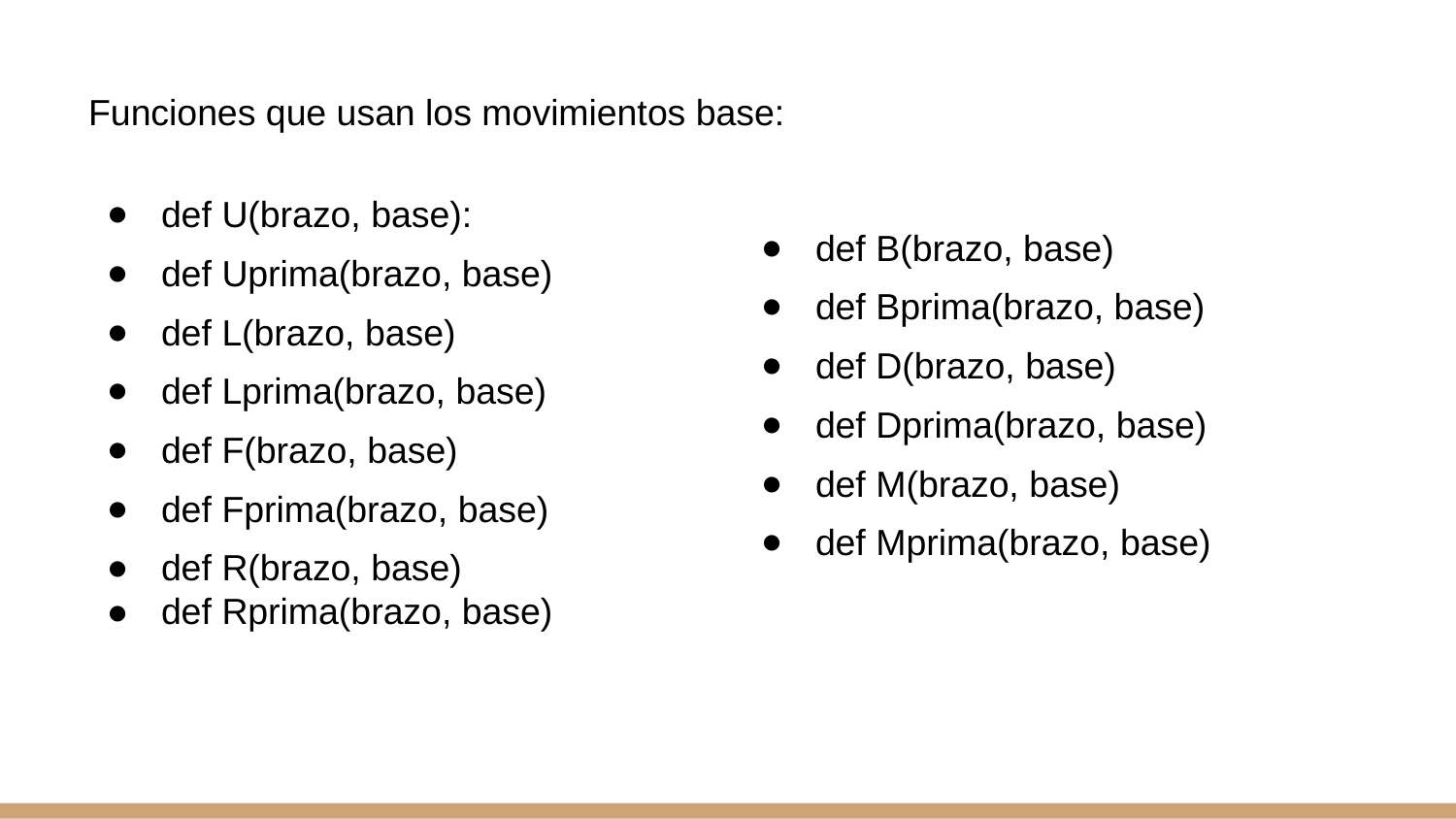

Funciones que usan los movimientos base:

def U(brazo, base):
def Uprima(brazo, base)
def L(brazo, base)
def Lprima(brazo, base)
def F(brazo, base)
def Fprima(brazo, base)
def R(brazo, base)
def Rprima(brazo, base)
def B(brazo, base)
def Bprima(brazo, base)
def D(brazo, base)
def Dprima(brazo, base)
def M(brazo, base)
def Mprima(brazo, base)